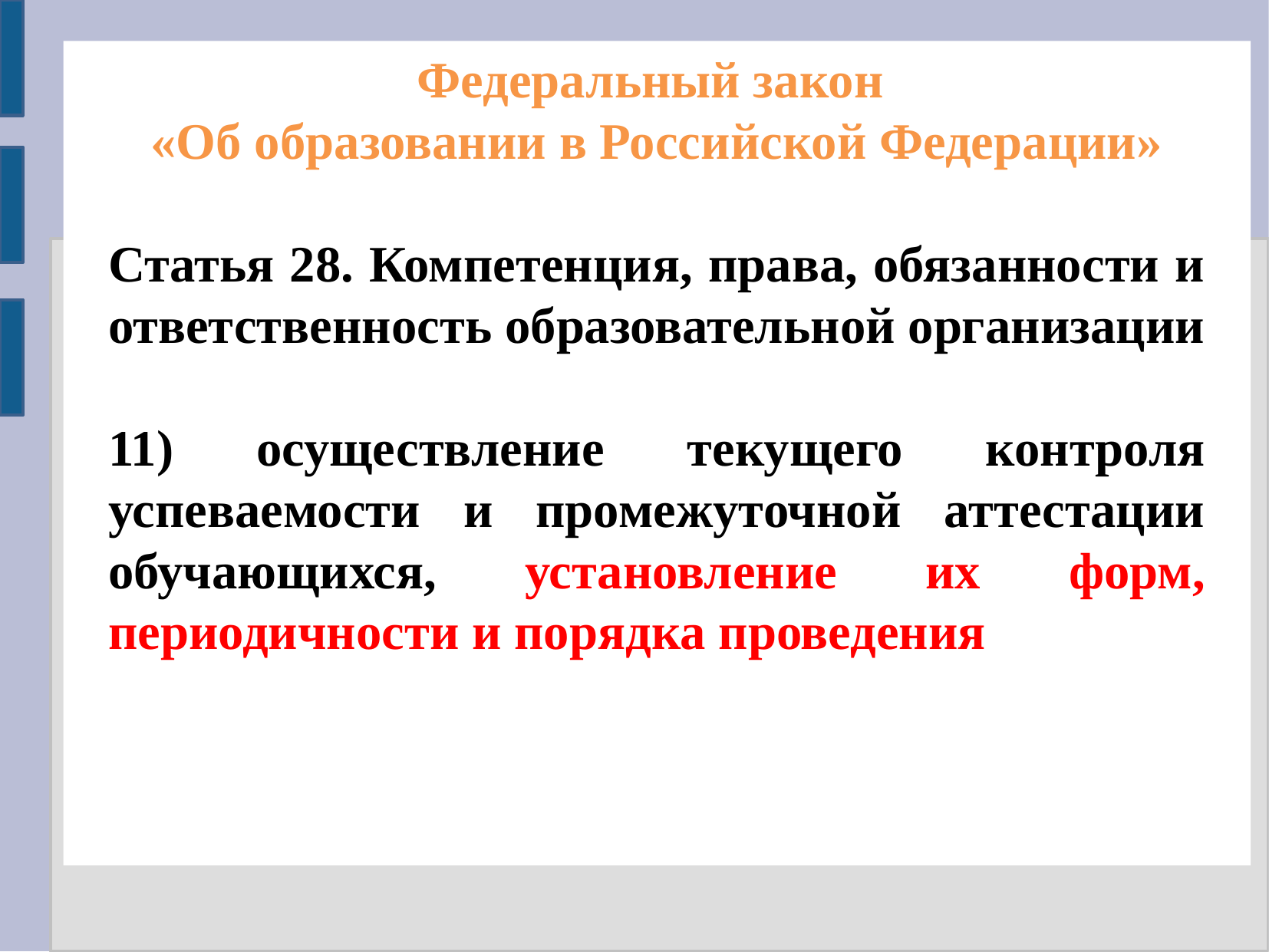

Федеральный закон
«Об образовании в Российской Федерации»

Статья 28. Компетенция, права, обязанности и ответственность образовательной организации

11) осуществление текущего контроля успеваемости и промежуточной аттестации обучающихся, установление их форм, периодичности и порядка проведения